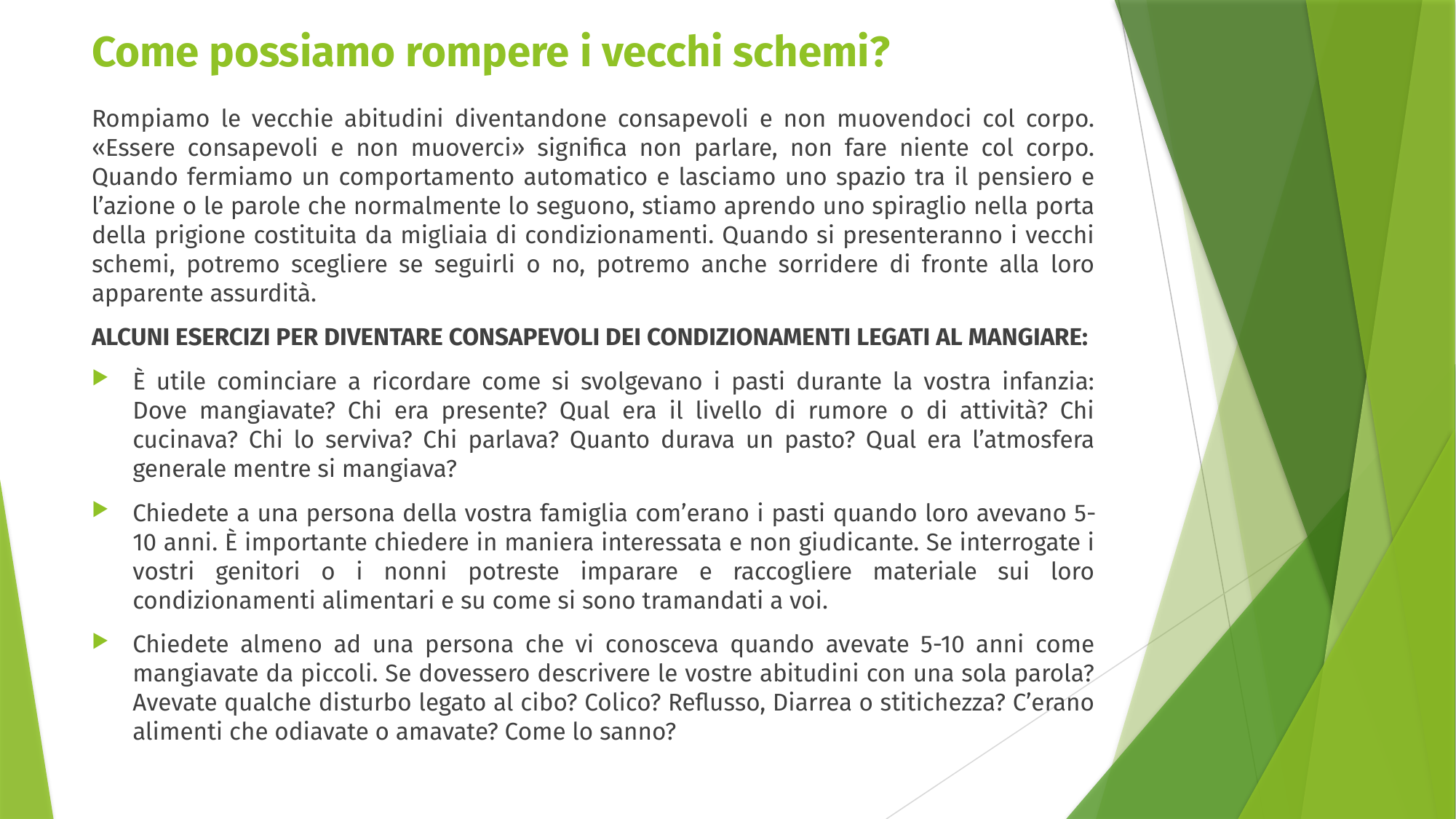

# Come possiamo rompere i vecchi schemi?
Rompiamo le vecchie abitudini diventandone consapevoli e non muovendoci col corpo. «Essere consapevoli e non muoverci» significa non parlare, non fare niente col corpo. Quando fermiamo un comportamento automatico e lasciamo uno spazio tra il pensiero e l’azione o le parole che normalmente lo seguono, stiamo aprendo uno spiraglio nella porta della prigione costituita da migliaia di condizionamenti. Quando si presenteranno i vecchi schemi, potremo scegliere se seguirli o no, potremo anche sorridere di fronte alla loro apparente assurdità.
ALCUNI ESERCIZI PER DIVENTARE CONSAPEVOLI DEI CONDIZIONAMENTI LEGATI AL MANGIARE:
È utile cominciare a ricordare come si svolgevano i pasti durante la vostra infanzia: Dove mangiavate? Chi era presente? Qual era il livello di rumore o di attività? Chi cucinava? Chi lo serviva? Chi parlava? Quanto durava un pasto? Qual era l’atmosfera generale mentre si mangiava?
Chiedete a una persona della vostra famiglia com’erano i pasti quando loro avevano 5-10 anni. È importante chiedere in maniera interessata e non giudicante. Se interrogate i vostri genitori o i nonni potreste imparare e raccogliere materiale sui loro condizionamenti alimentari e su come si sono tramandati a voi.
Chiedete almeno ad una persona che vi conosceva quando avevate 5-10 anni come mangiavate da piccoli. Se dovessero descrivere le vostre abitudini con una sola parola? Avevate qualche disturbo legato al cibo? Colico? Reflusso, Diarrea o stitichezza? C’erano alimenti che odiavate o amavate? Come lo sanno?